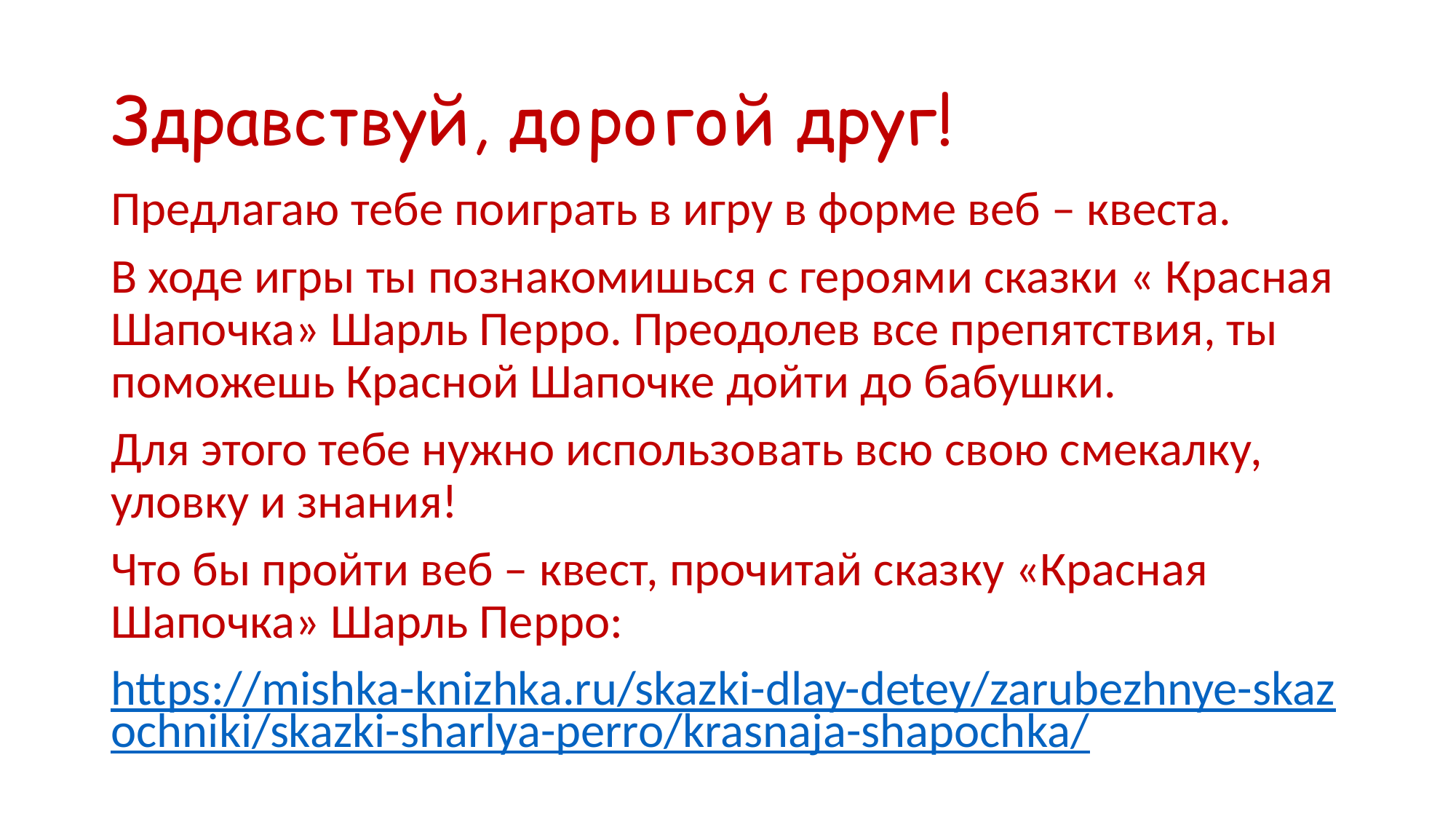

# Здравствуй, дорогой друг!
Предлагаю тебе поиграть в игру в форме веб – квеста.
В ходе игры ты познакомишься с героями сказки « Красная Шапочка» Шарль Перро. Преодолев все препятствия, ты поможешь Красной Шапочке дойти до бабушки.
Для этого тебе нужно использовать всю свою смекалку, уловку и знания!
Что бы пройти веб – квест, прочитай сказку «Красная Шапочка» Шарль Перро:
https://mishka-knizhka.ru/skazki-dlay-detey/zarubezhnye-skazochniki/skazki-sharlya-perro/krasnaja-shapochka/